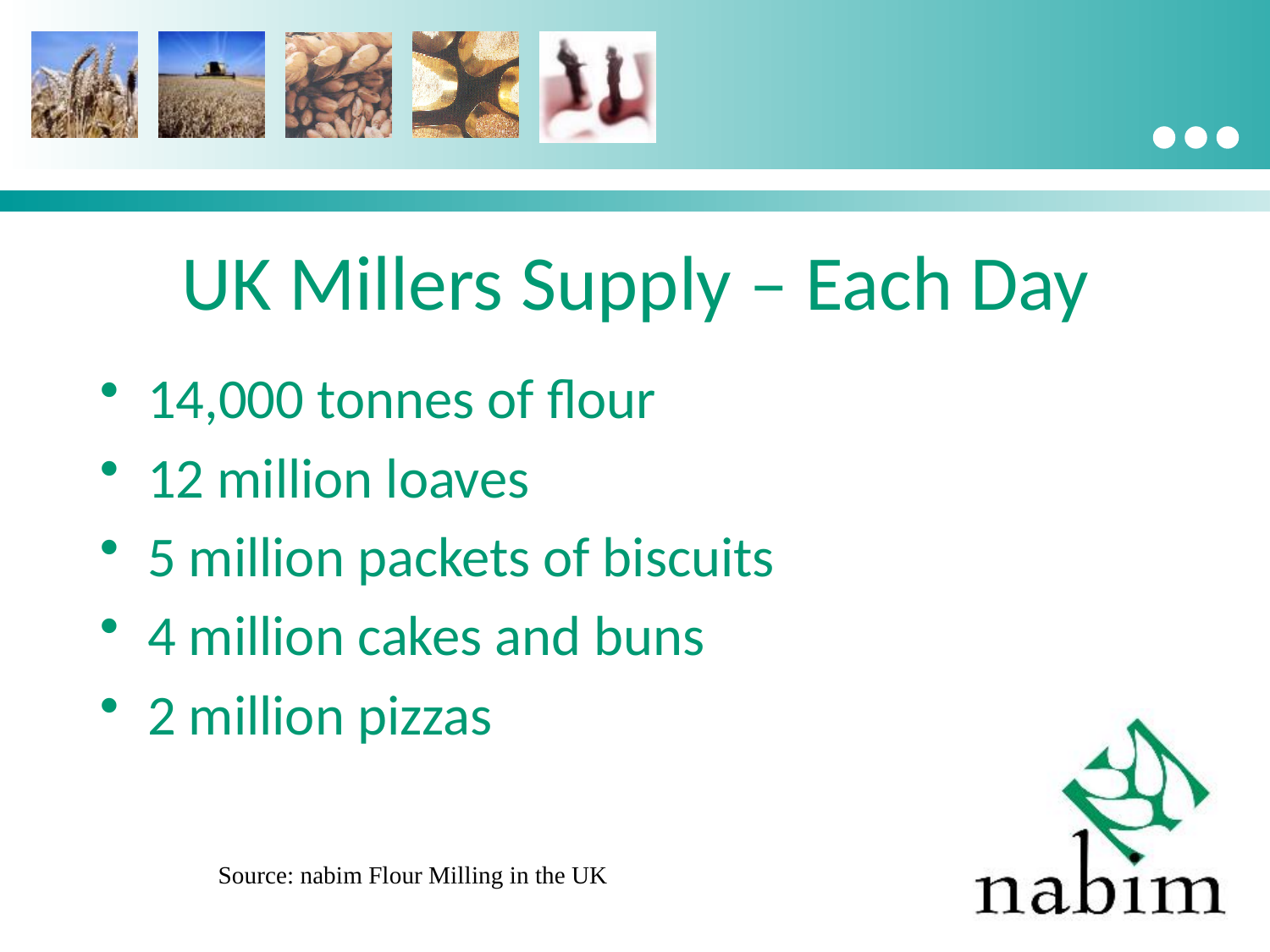

# UK Millers Supply – Each Day
14,000 tonnes of flour
12 million loaves
5 million packets of biscuits
4 million cakes and buns
2 million pizzas

Source: nabim Flour Milling in the UK